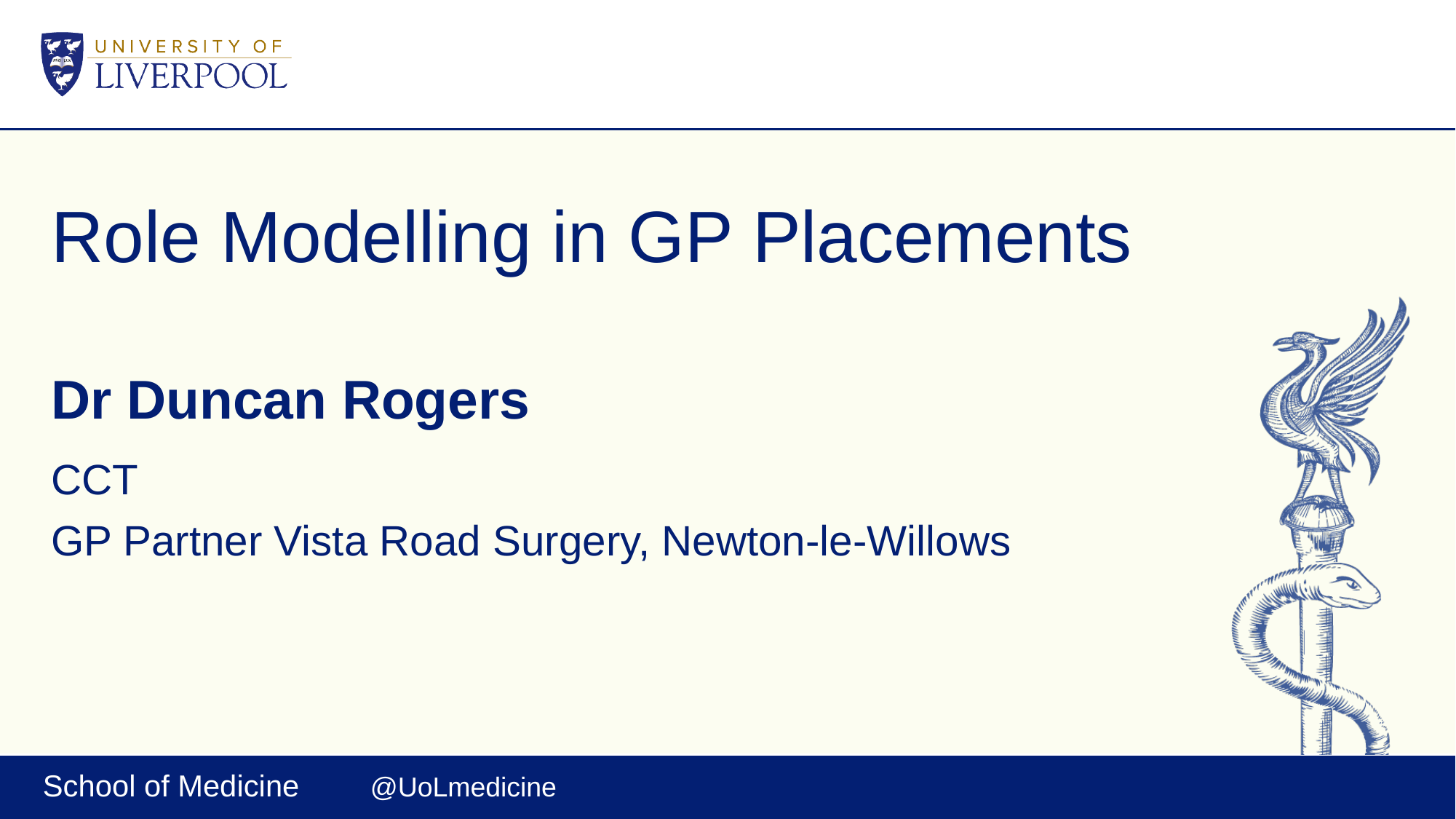

# Role Modelling in GP Placements
Dr Duncan Rogers
CCT
GP Partner Vista Road Surgery, Newton-le-Willows